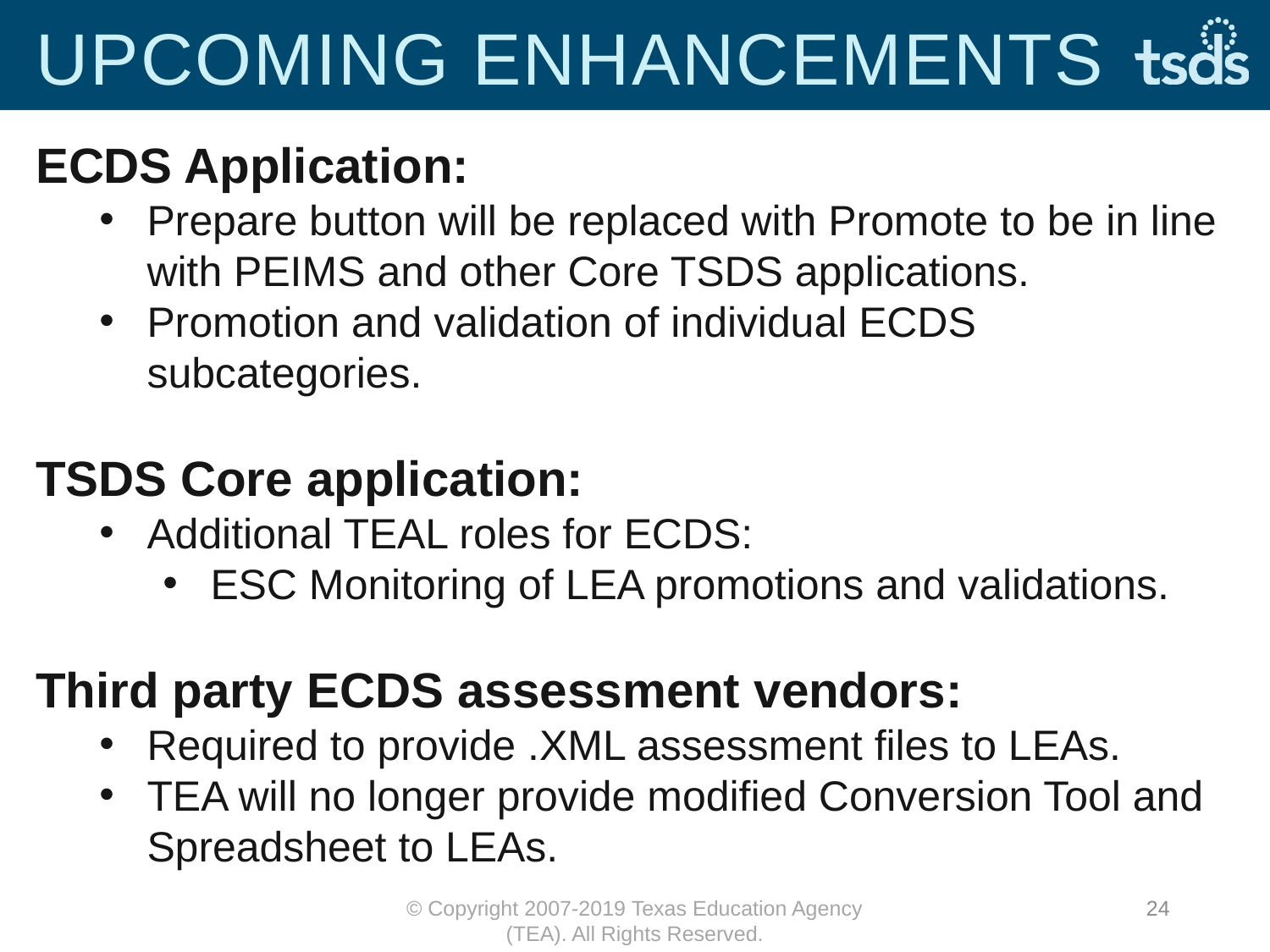

# Upcoming enhancements
ECDS Application:
Prepare button will be replaced with Promote to be in line with PEIMS and other Core TSDS applications.
Promotion and validation of individual ECDS subcategories.

TSDS Core application:
Additional TEAL roles for ECDS:
ESC Monitoring of LEA promotions and validations.

Third party ECDS assessment vendors:
Required to provide .XML assessment files to LEAs.
TEA will no longer provide modified Conversion Tool and Spreadsheet to LEAs.

24